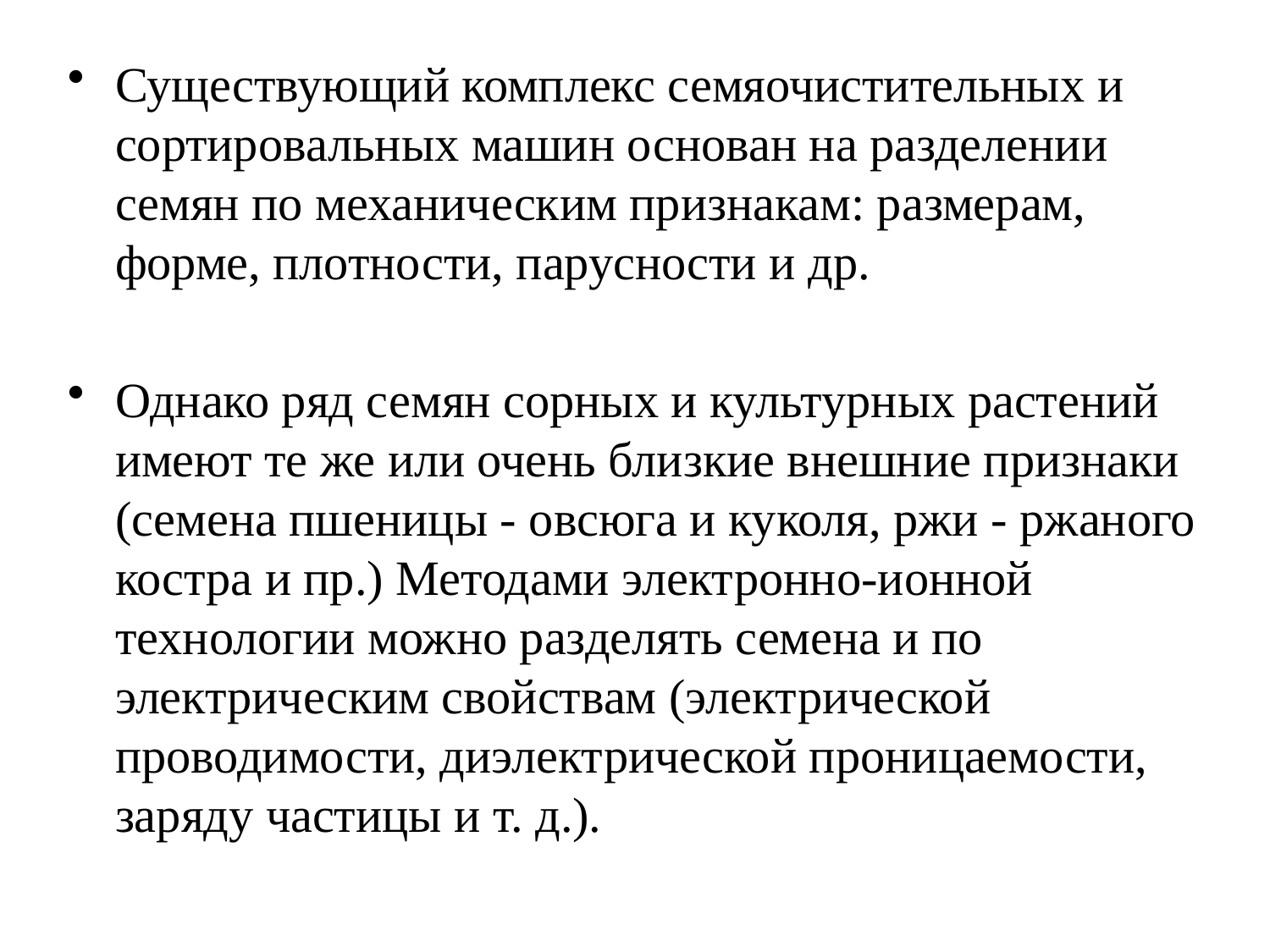

Существующий комплекс семяочистительных и сортировальных машин основан на разделении семян по механическим признакам: размерам, форме, плотности, парусности и др.

Однако ряд семян сорных и культурных растений имеют те же или очень близкие внешние признаки (семена пшеницы - овсюга и куколя, ржи - ржаного костра и пр.) Методами электронно-ионной технологии можно разделять семена и по электрическим свойствам (электрической проводимости, диэлектрической проницаемости, заряду частицы и т. д.).